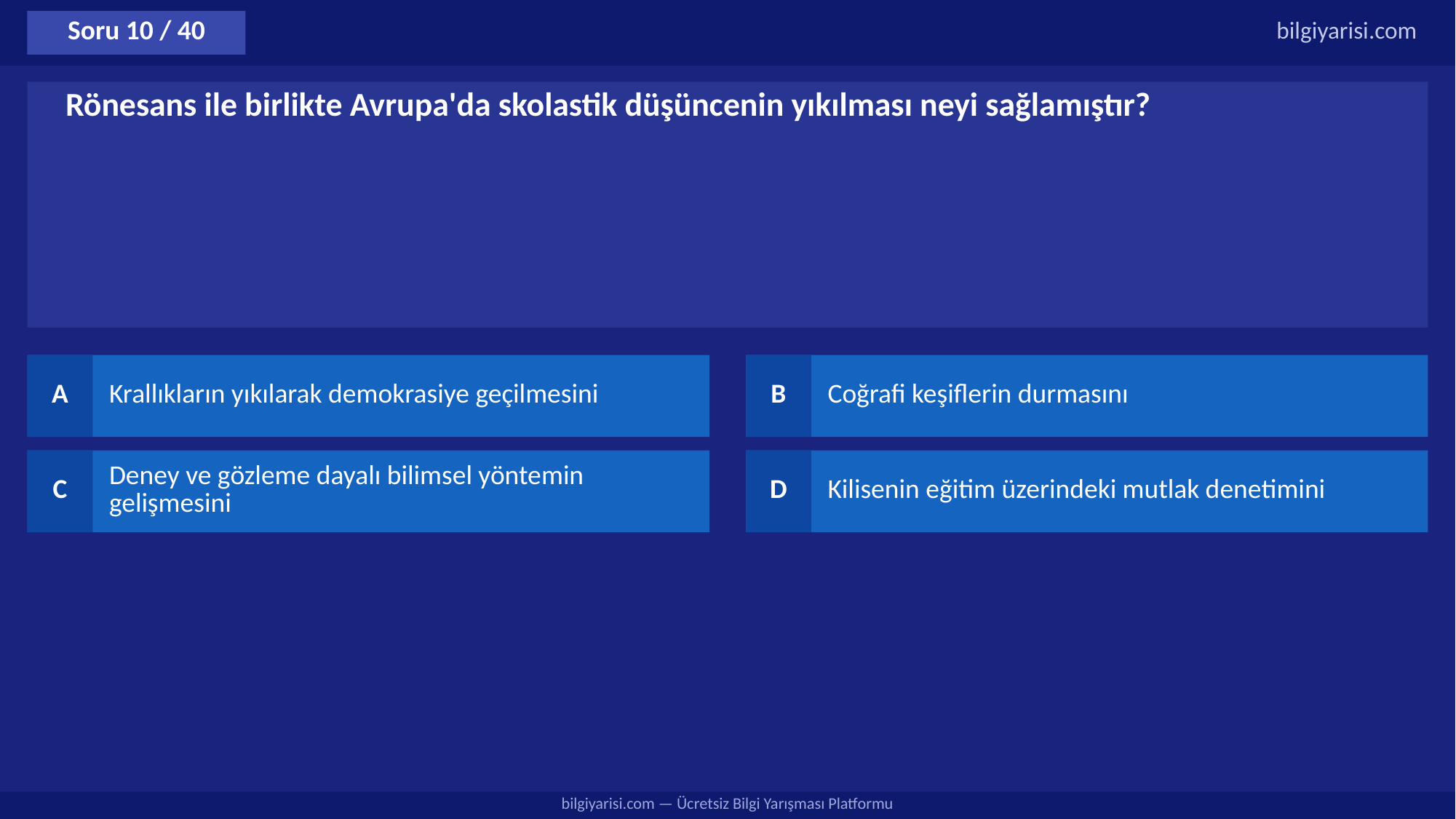

Soru 10 / 40
bilgiyarisi.com

Rönesans ile birlikte Avrupa'da skolastik düşüncenin yıkılması neyi sağlamıştır?

A
Krallıkların yıkılarak demokrasiye geçilmesini

B
Coğrafi keşiflerin durmasını

C
Deney ve gözleme dayalı bilimsel yöntemin gelişmesini

D
Kilisenin eğitim üzerindeki mutlak denetimini
bilgiyarisi.com — Ücretsiz Bilgi Yarışması Platformu